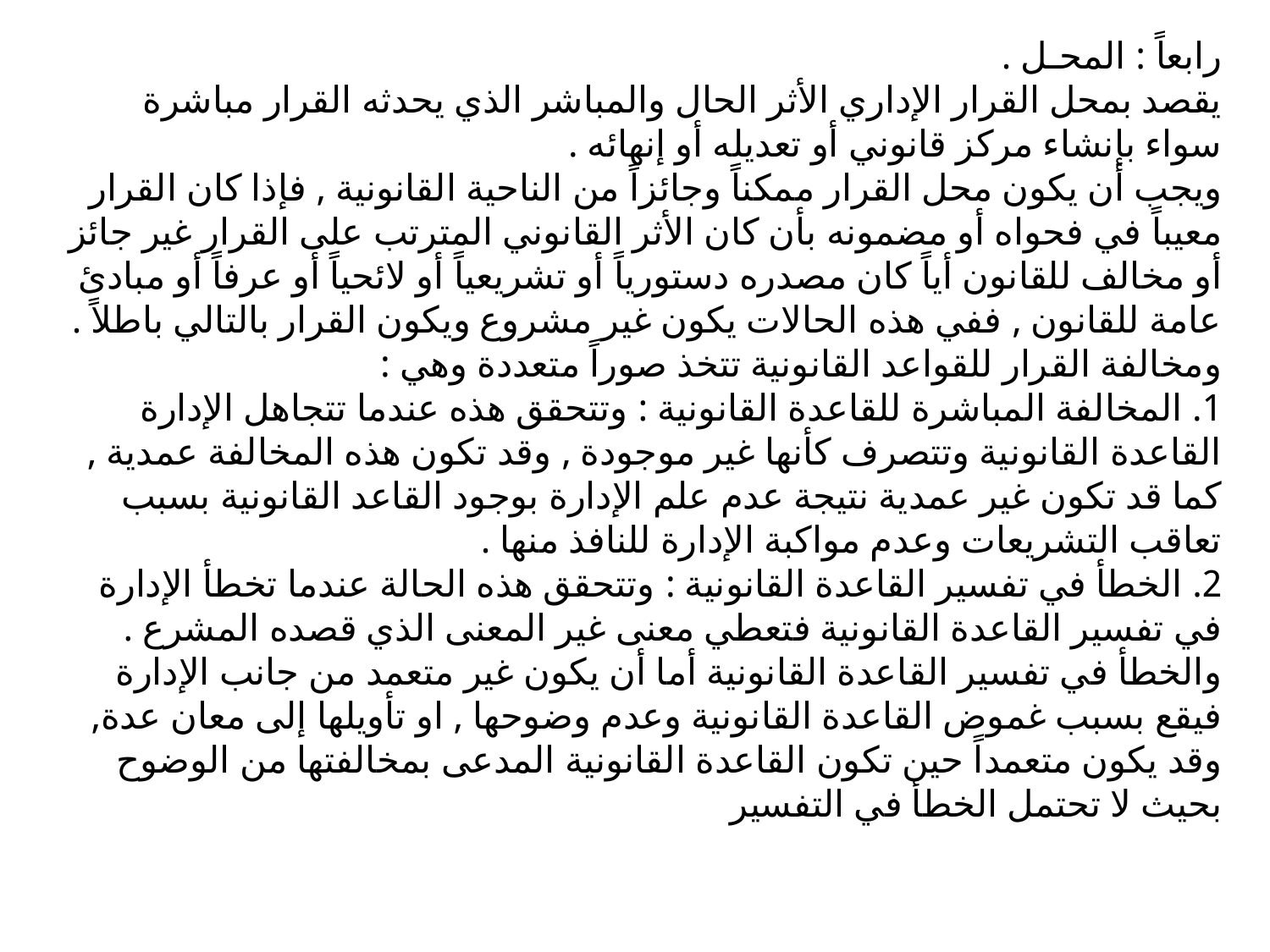

رابعاً : المحـل .
يقصد بمحل القرار الإداري الأثر الحال والمباشر الذي يحدثه القرار مباشرة سواء بإنشاء مركز قانوني أو تعديله أو إنهائه .
ويجب أن يكون محل القرار ممكناً وجائزاً من الناحية القانونية , فإذا كان القرار معيباً في فحواه أو مضمونه بأن كان الأثر القانوني المترتب على القرار غير جائز أو مخالف للقانون أياً كان مصدره دستورياً أو تشريعياً أو لائحياً أو عرفاً أو مبادئ عامة للقانون , ففي هذه الحالات يكون غير مشروع ويكون القرار بالتالي باطلاً .
ومخالفة القرار للقواعد القانونية تتخذ صوراً متعددة وهي :
1. المخالفة المباشرة للقاعدة القانونية : وتتحقق هذه عندما تتجاهل الإدارة القاعدة القانونية وتتصرف كأنها غير موجودة , وقد تكون هذه المخالفة عمدية , كما قد تكون غير عمدية نتيجة عدم علم الإدارة بوجود القاعد القانونية بسبب تعاقب التشريعات وعدم مواكبة الإدارة للنافذ منها .
2. الخطأ في تفسير القاعدة القانونية : وتتحقق هذه الحالة عندما تخطأ الإدارة في تفسير القاعدة القانونية فتعطي معنى غير المعنى الذي قصده المشرع . والخطأ في تفسير القاعدة القانونية أما أن يكون غير متعمد من جانب الإدارة فيقع بسبب غموض القاعدة القانونية وعدم وضوحها , او تأويلها إلى معان عدة, وقد يكون متعمداً حين تكون القاعدة القانونية المدعى بمخالفتها من الوضوح بحيث لا تحتمل الخطأ في التفسير